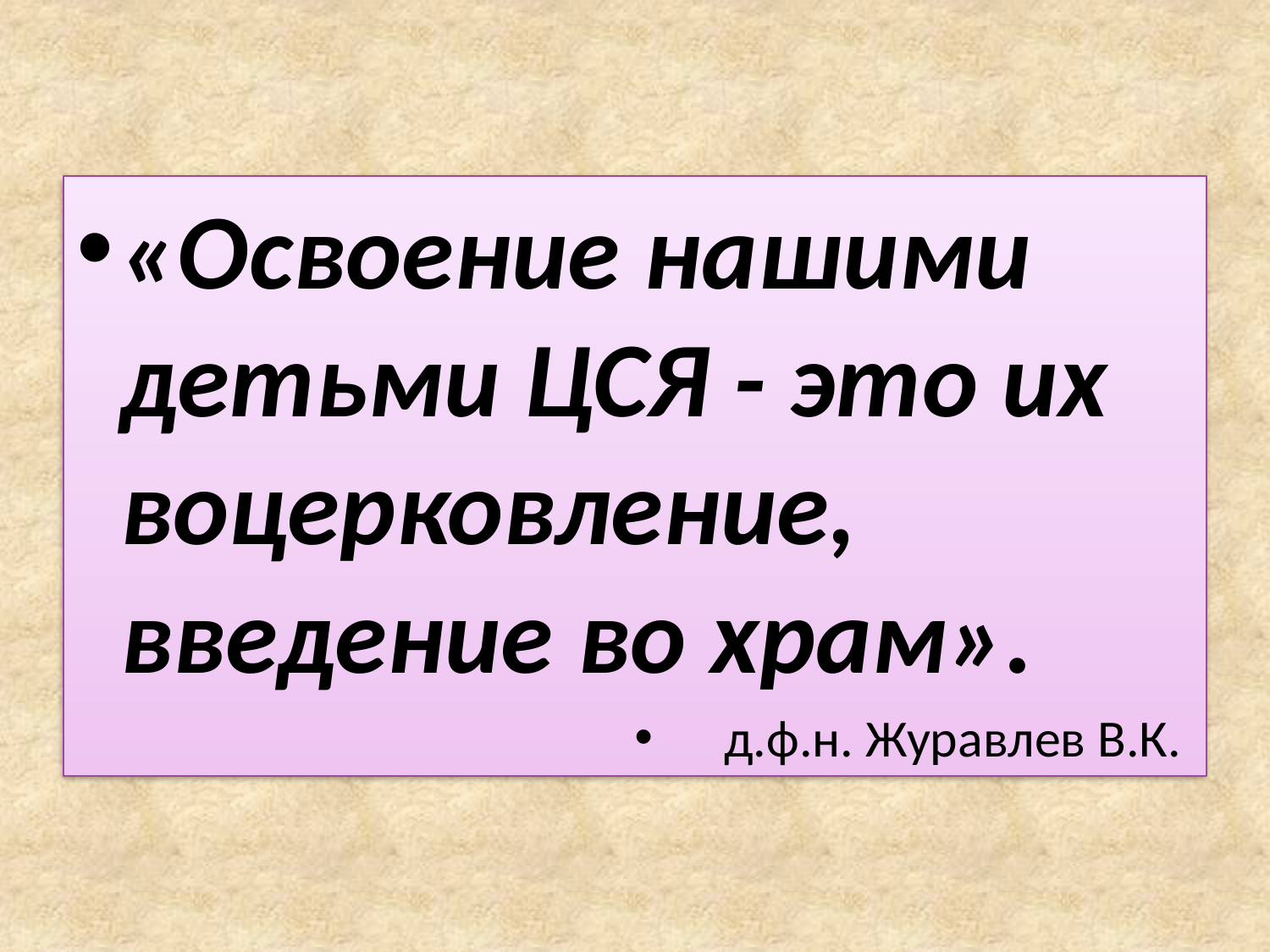

«Освоение нашими детьми ЦСЯ - это их воцерковление, введение во храм».
д.ф.н. Журавлев В.К.